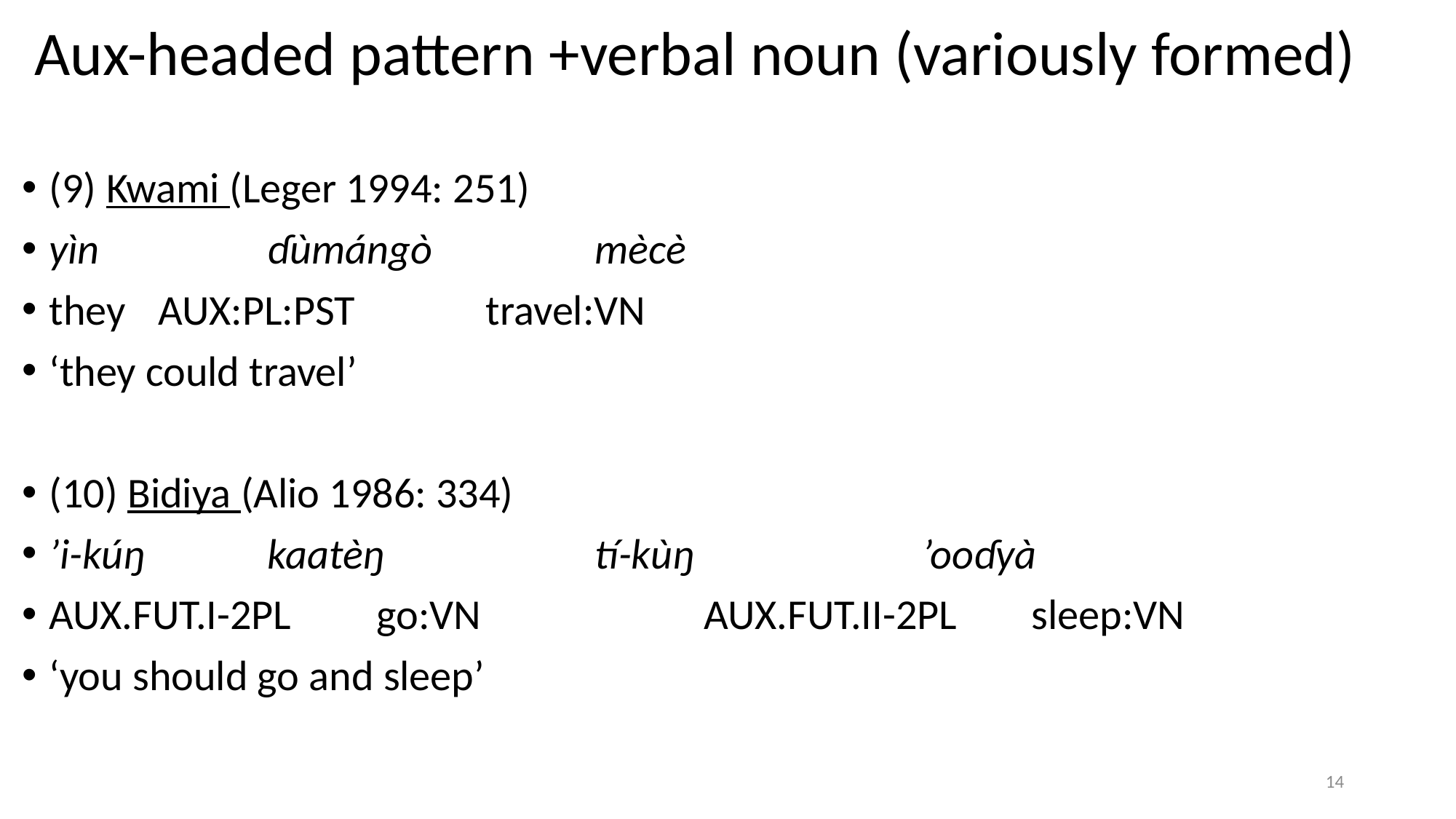

# Aux-headed pattern +verbal noun (variously formed)

(9) Kwami (Leger 1994: 251)
yìn 		ɗùmángò 		mècè
they 	AUX:PL:PST	 	travel:VN
‘they could travel’

(10) Bidiya (Alio 1986: 334)
’i-kúŋ 		kaatèŋ 		tí-kùŋ 		’ooɗyà
AUX.FUT.I-2PL 	go:VN 		AUX.FUT.II-2PL 	sleep:VN
‘you should go and sleep’

14